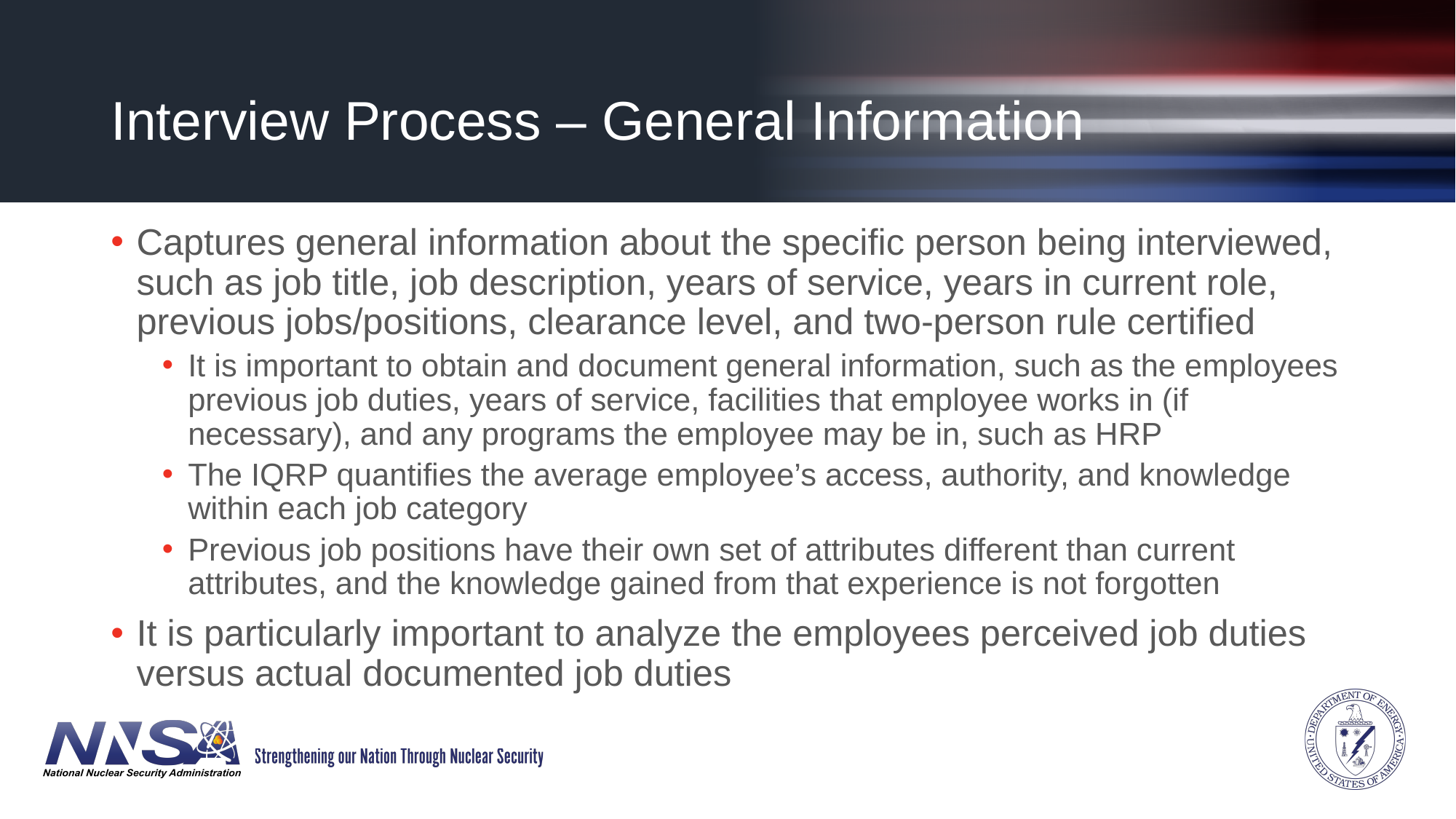

# Interview Process – General Information
Captures general information about the specific person being interviewed, such as job title, job description, years of service, years in current role, previous jobs/positions, clearance level, and two-person rule certified
It is important to obtain and document general information, such as the employees previous job duties, years of service, facilities that employee works in (if necessary), and any programs the employee may be in, such as HRP
The IQRP quantifies the average employee’s access, authority, and knowledge within each job category
Previous job positions have their own set of attributes different than current attributes, and the knowledge gained from that experience is not forgotten
It is particularly important to analyze the employees perceived job duties versus actual documented job duties